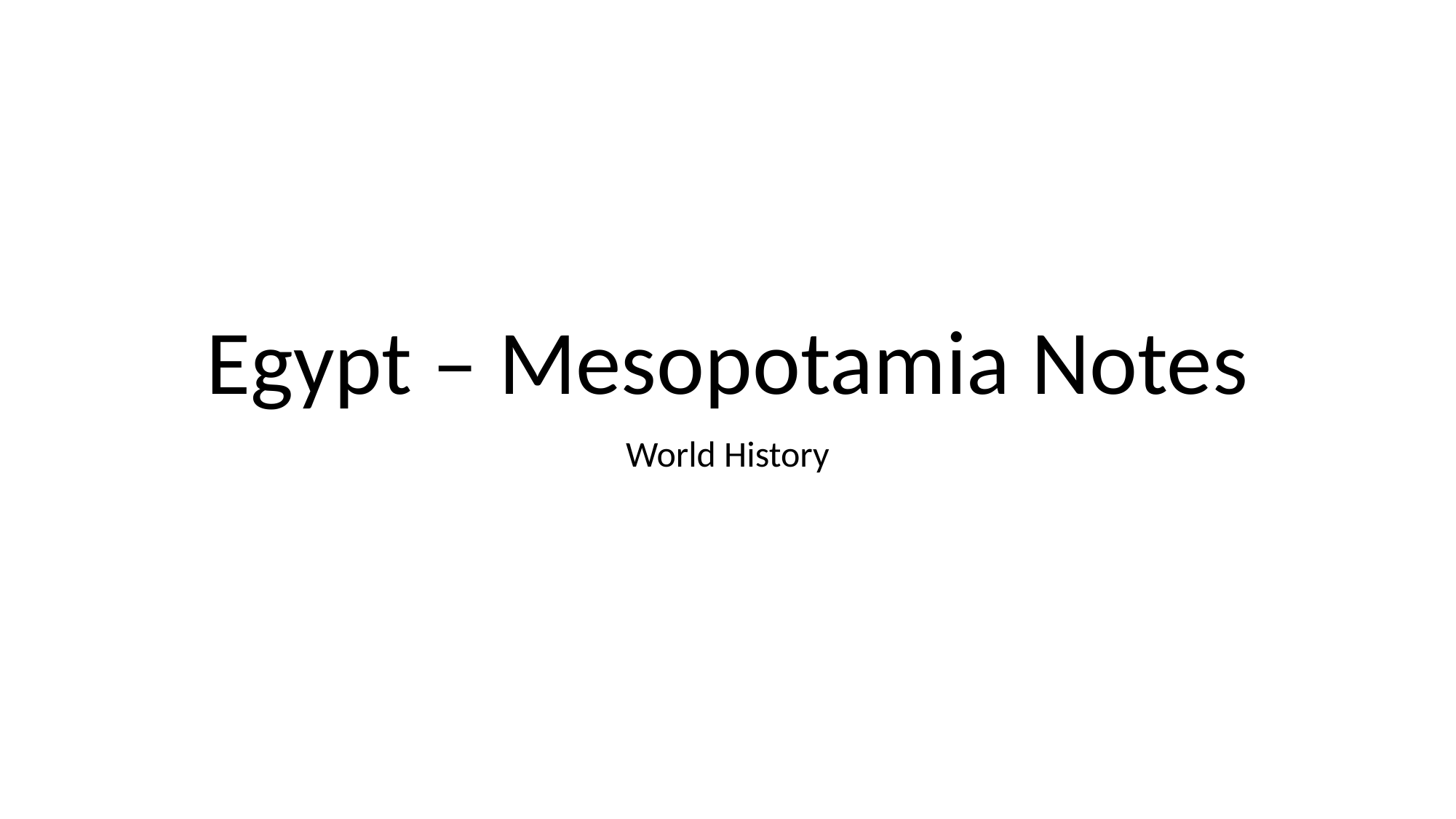

# Egypt – Mesopotamia Notes
World History